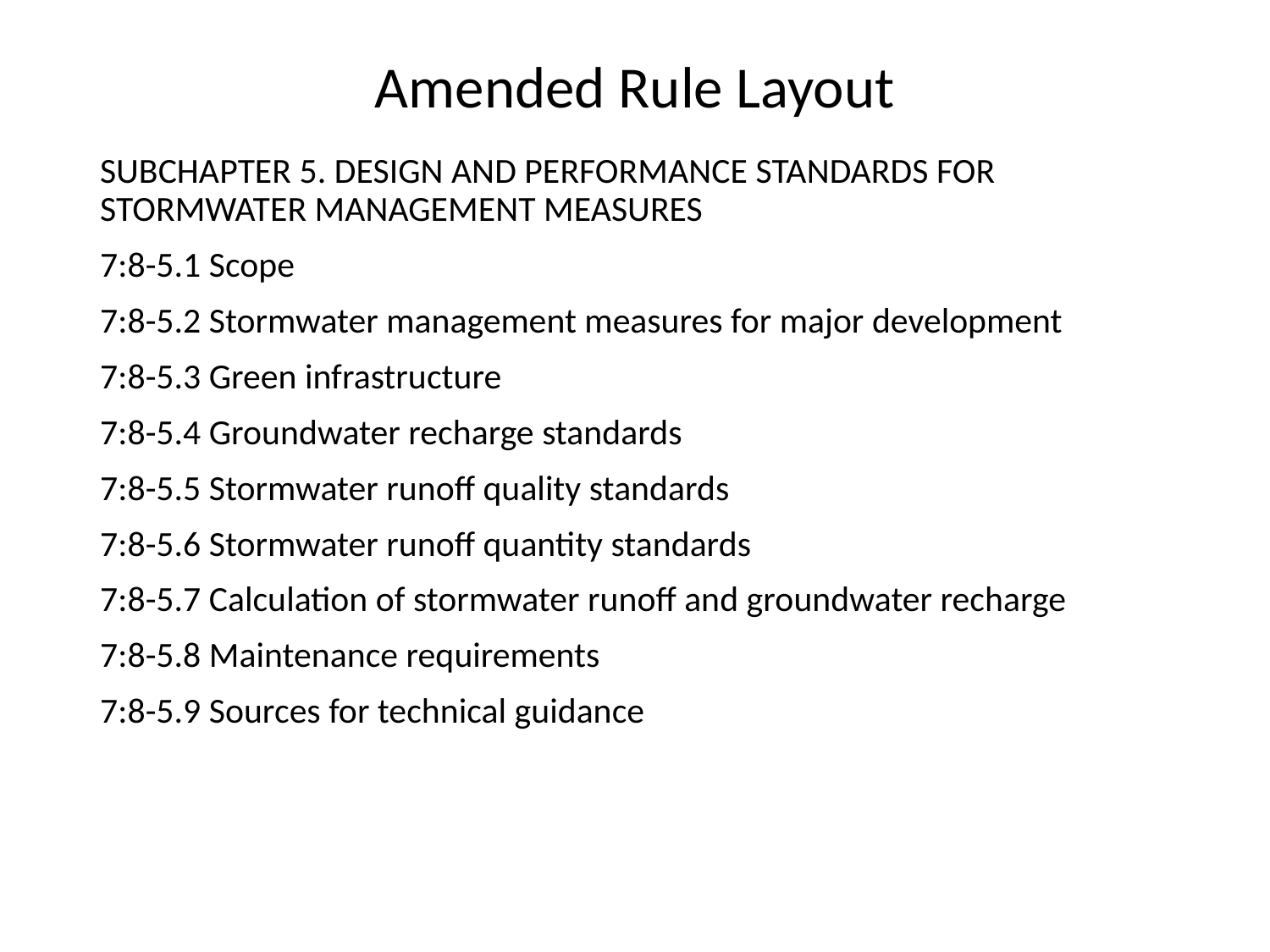

# Amended Rule Layout
SUBCHAPTER 5. DESIGN AND PERFORMANCE STANDARDS FOR STORMWATER MANAGEMENT MEASURES
7:8-5.1 Scope
7:8-5.2 Stormwater management measures for major development
7:8-5.3 Green infrastructure
7:8-5.4 Groundwater recharge standards
7:8-5.5 Stormwater runoff quality standards
7:8-5.6 Stormwater runoff quantity standards
7:8-5.7 Calculation of stormwater runoff and groundwater recharge
7:8-5.8 Maintenance requirements
7:8-5.9 Sources for technical guidance